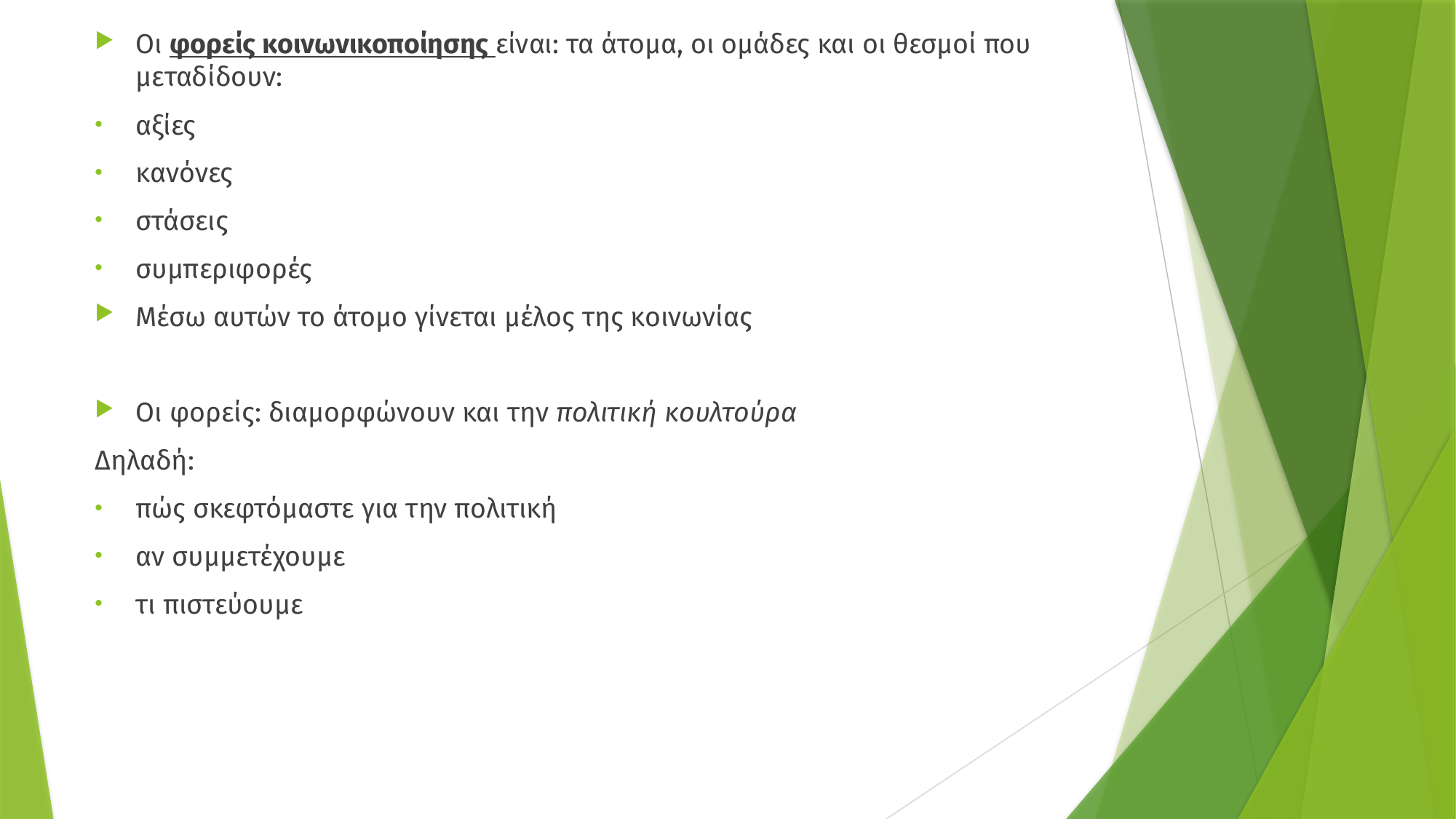

Οι φορείς κοινωνικοποίησης είναι: τα άτομα, οι ομάδες και οι θεσμοί που μεταδίδουν:
αξίες
κανόνες
στάσεις
συμπεριφορές
Μέσω αυτών το άτομο γίνεται μέλος της κοινωνίας

Οι φορείς: διαμορφώνουν και την πολιτική κουλτούρα
Δηλαδή:
πώς σκεφτόμαστε για την πολιτική
αν συμμετέχουμε
τι πιστεύουμε